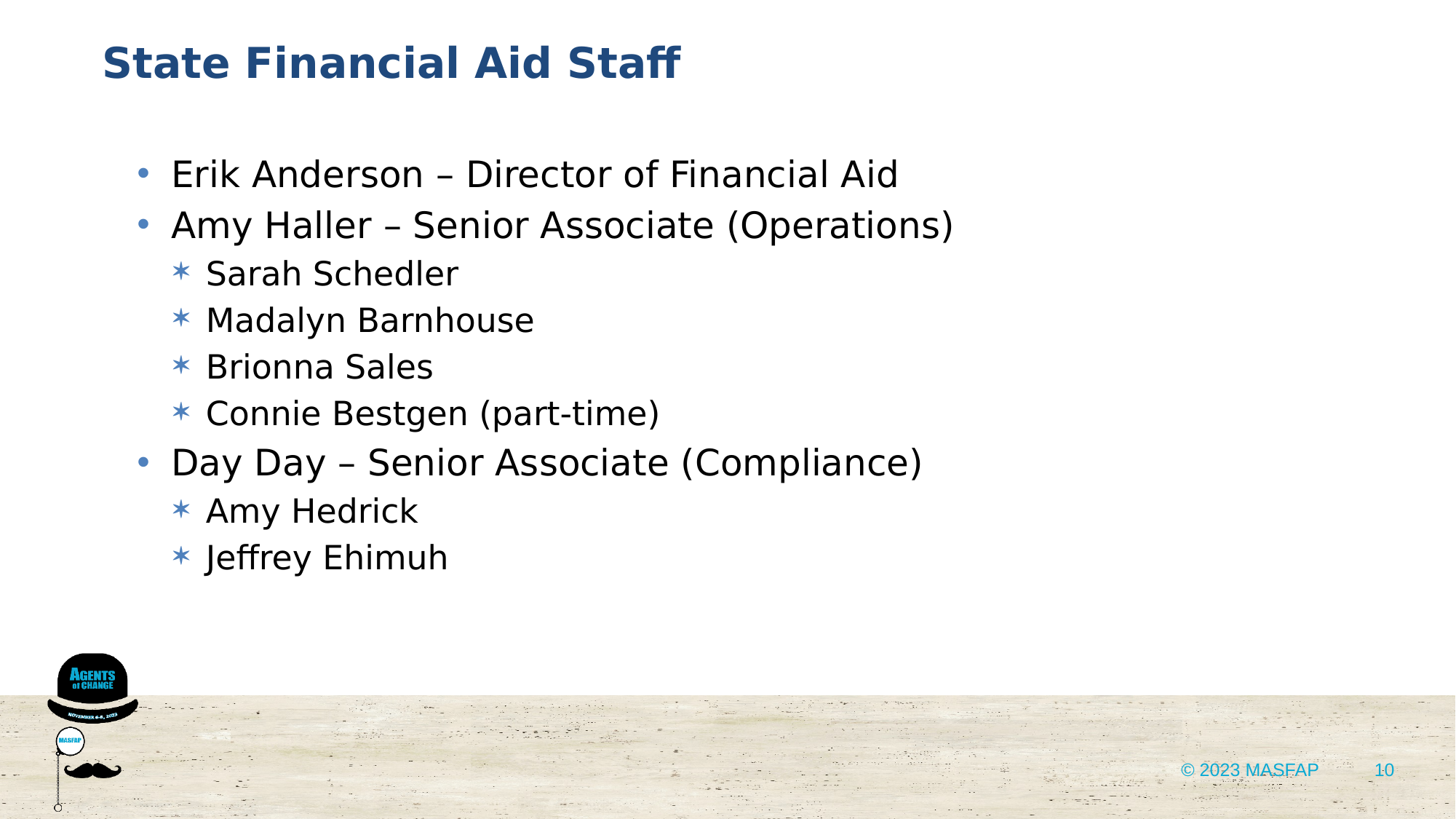

State Financial Aid Staff
Erik Anderson – Director of Financial Aid
Amy Haller – Senior Associate (Operations)
Sarah Schedler
Madalyn Barnhouse
Brionna Sales
Connie Bestgen (part-time)
Day Day – Senior Associate (Compliance)
Amy Hedrick
Jeffrey Ehimuh

10
© 2023 MASFAP